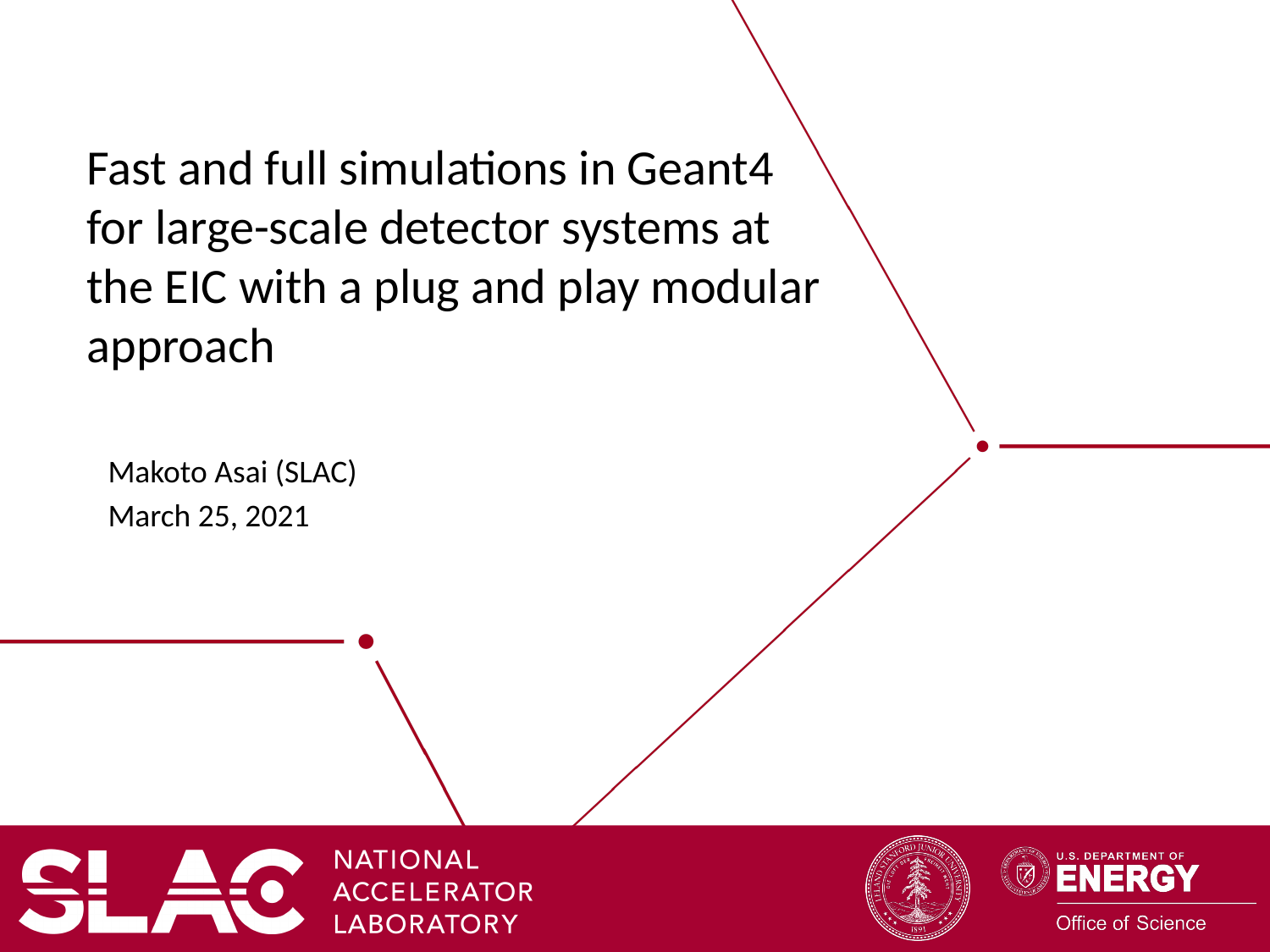

# Fast and full simulations in Geant4 for large-scale detector systems at the EIC with a plug and play modular approach
Makoto Asai (SLAC)
March 25, 2021